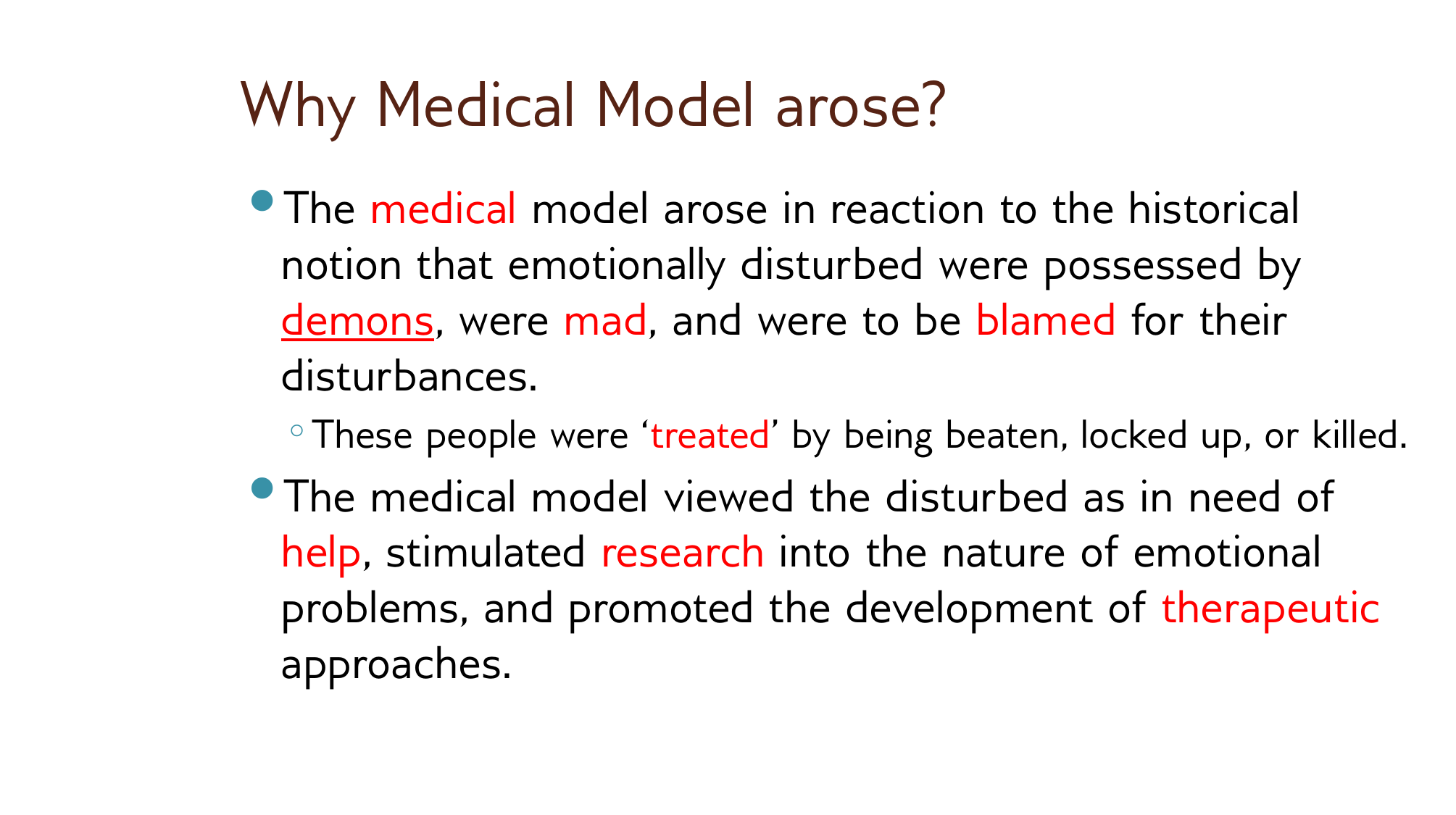

# Why Medical Model arose?
The medical model arose in reaction to the historical notion that emotionally disturbed were possessed by demons, were mad, and were to be blamed for their disturbances.
These people were ‘treated’ by being beaten, locked up, or killed.
The medical model viewed the disturbed as in need of help, stimulated research into the nature of emotional problems, and promoted the development of therapeutic approaches.